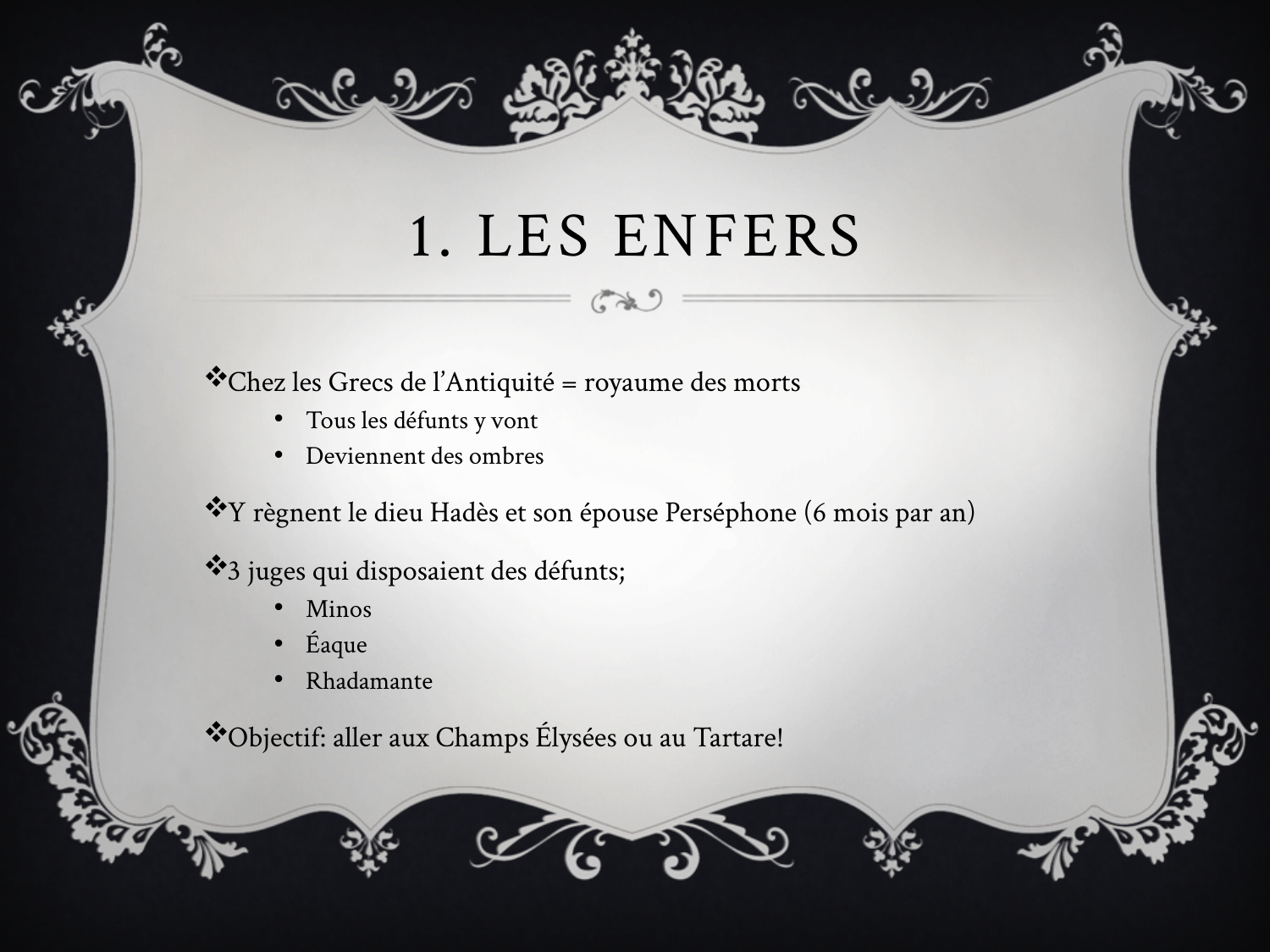

# 1. Les enfers
Chez les Grecs de l’Antiquité = royaume des morts
Tous les défunts y vont
Deviennent des ombres
Y règnent le dieu Hadès et son épouse Perséphone (6 mois par an)
3 juges qui disposaient des défunts;
Minos
Éaque
Rhadamante
Objectif: aller aux Champs Élysées ou au Tartare!